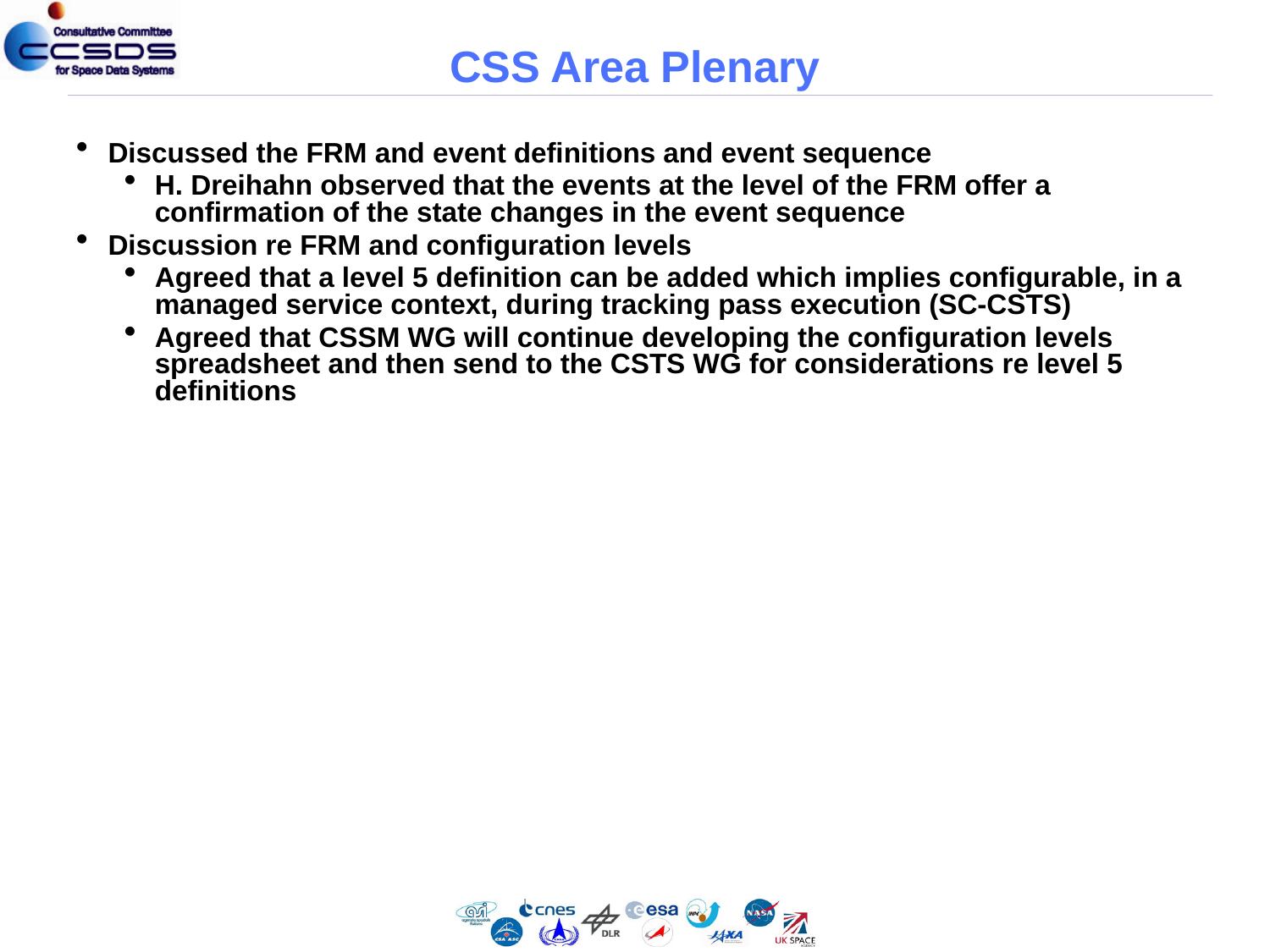

# CSS Area Plenary
Discussed the FRM and event definitions and event sequence
H. Dreihahn observed that the events at the level of the FRM offer a confirmation of the state changes in the event sequence
Discussion re FRM and configuration levels
Agreed that a level 5 definition can be added which implies configurable, in a managed service context, during tracking pass execution (SC-CSTS)
Agreed that CSSM WG will continue developing the configuration levels spreadsheet and then send to the CSTS WG for considerations re level 5 definitions